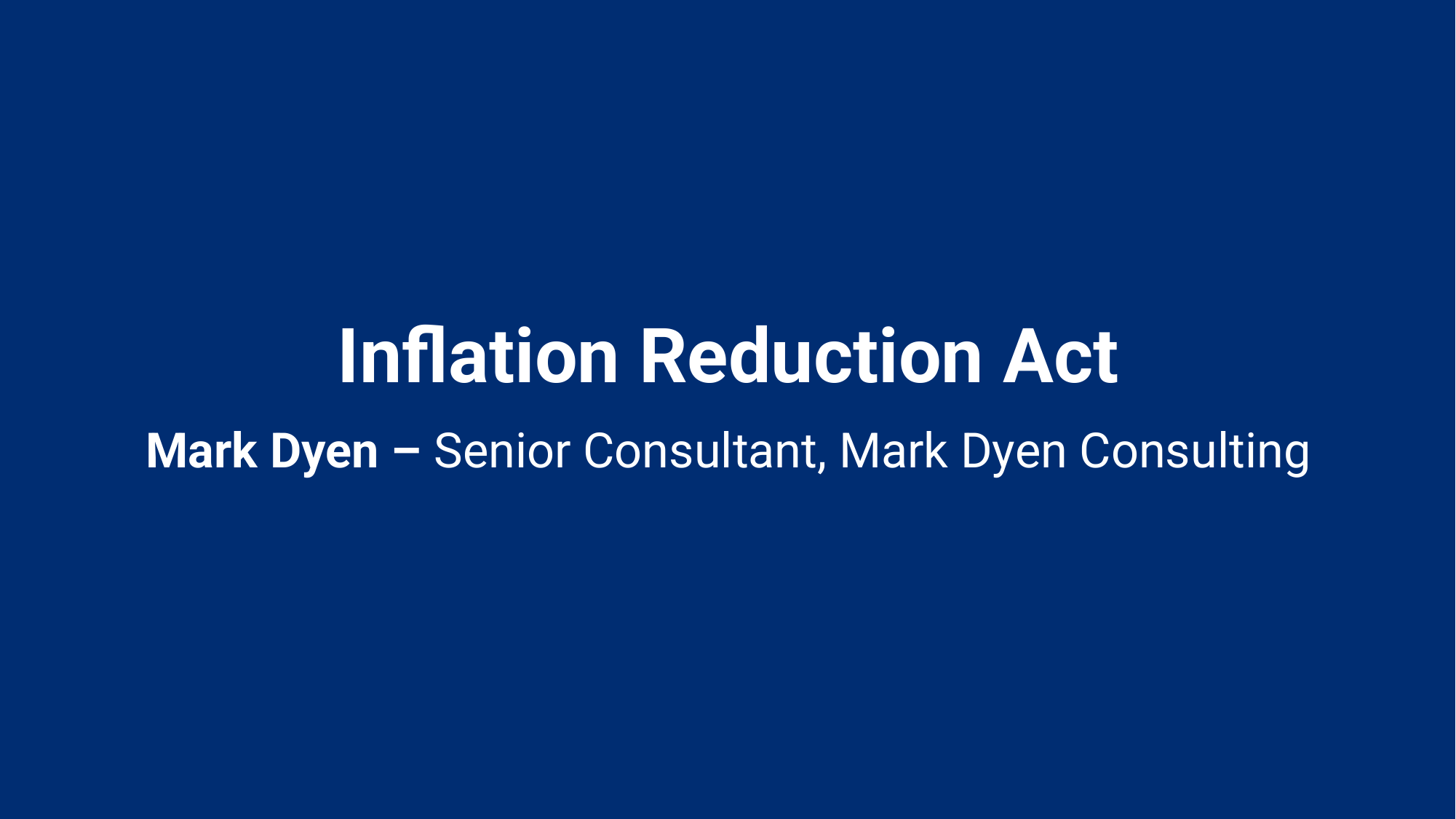

Inflation Reduction Act
Mark Dyen – Senior Consultant, Mark Dyen Consulting